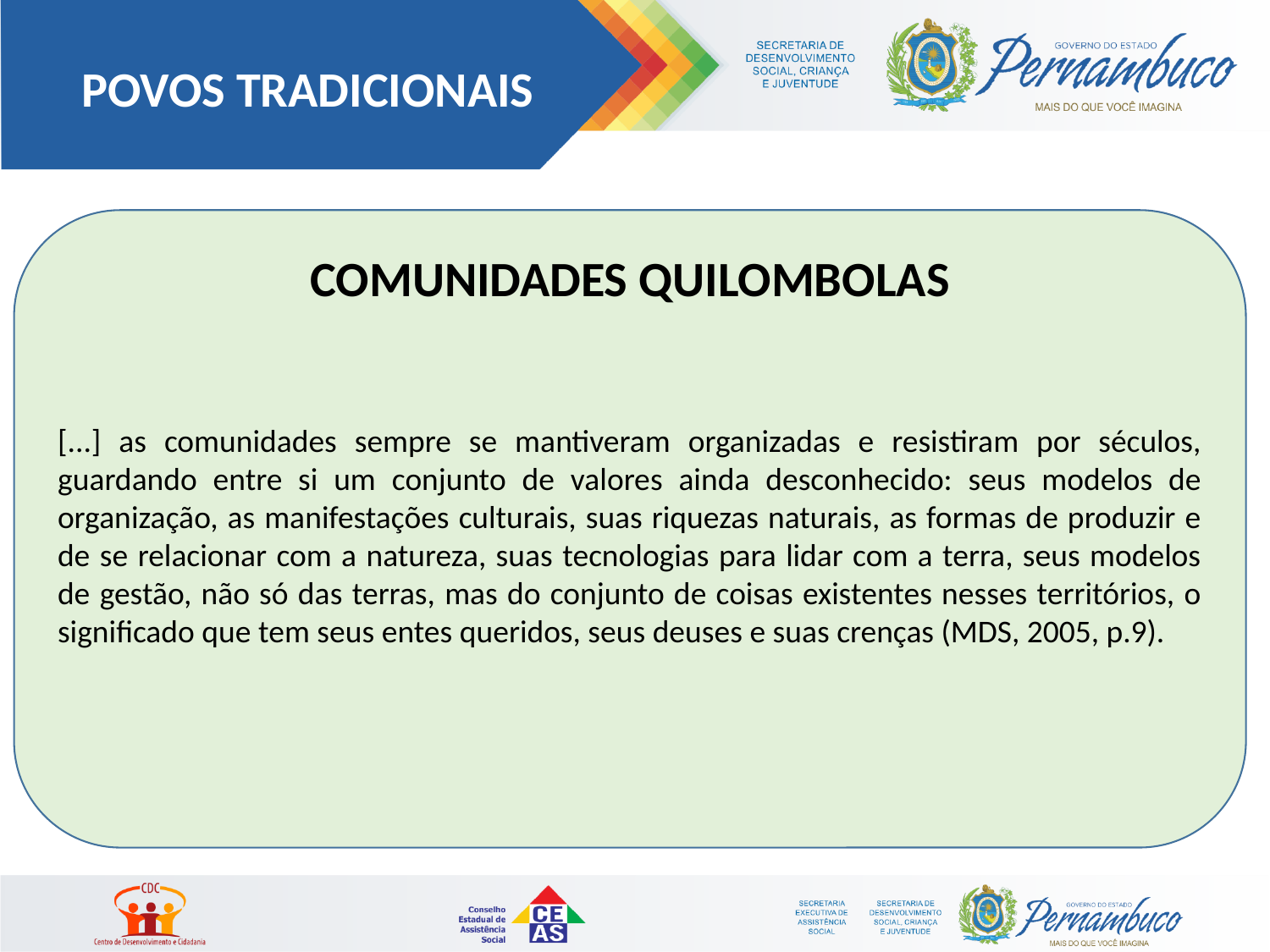

POVOS TRADICIONAIS
COMUNIDADES QUILOMBOLAS

[...] as comunidades sempre se mantiveram organizadas e resistiram por séculos, guardando entre si um conjunto de valores ainda desconhecido: seus modelos de organização, as manifestações culturais, suas riquezas naturais, as formas de produzir e de se relacionar com a natureza, suas tecnologias para lidar com a terra, seus modelos de gestão, não só das terras, mas do conjunto de coisas existentes nesses territórios, o significado que tem seus entes queridos, seus deuses e suas crenças (MDS, 2005, p.9).